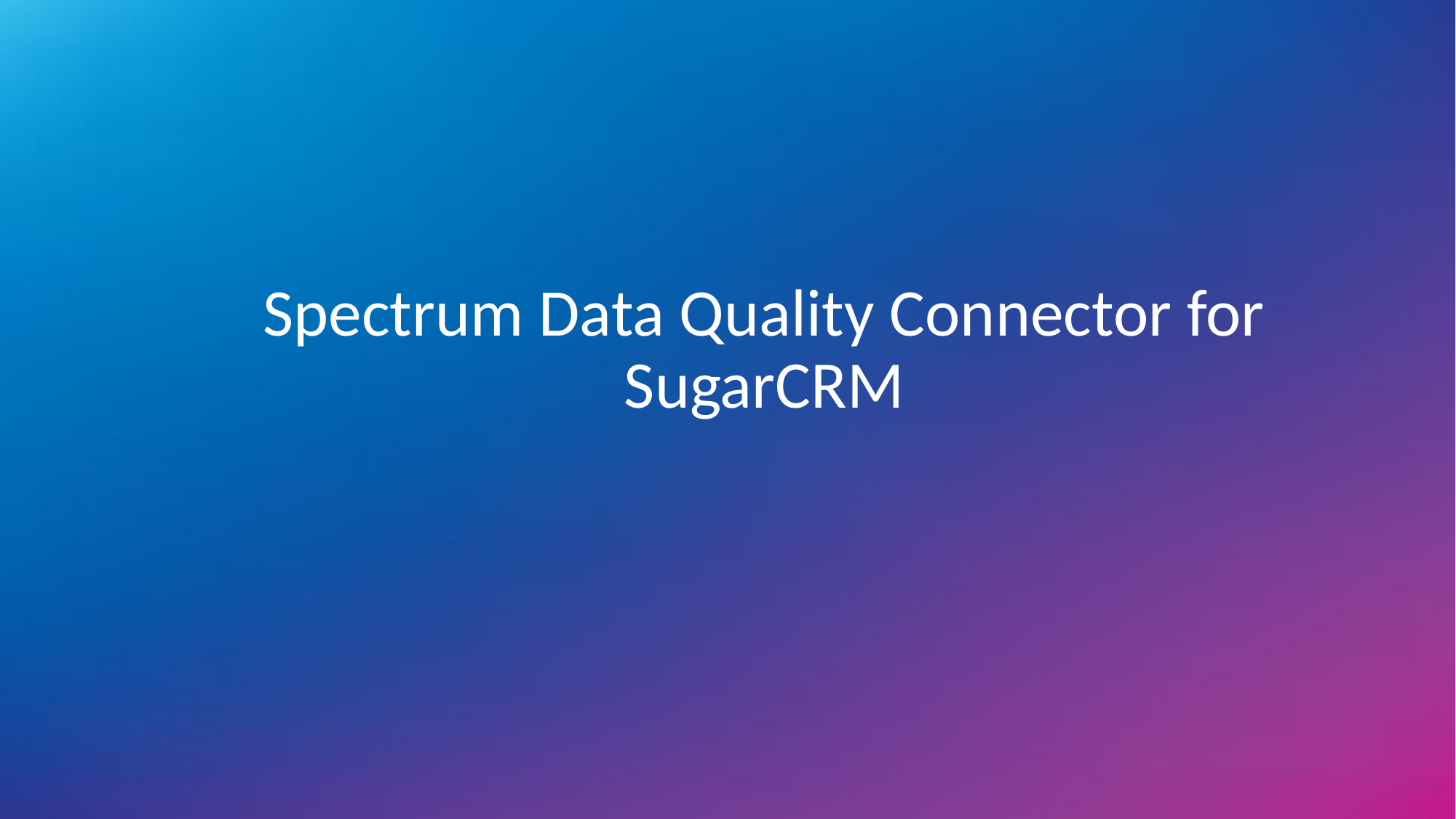

# Spectrum Data Quality Connector for SugarCRM